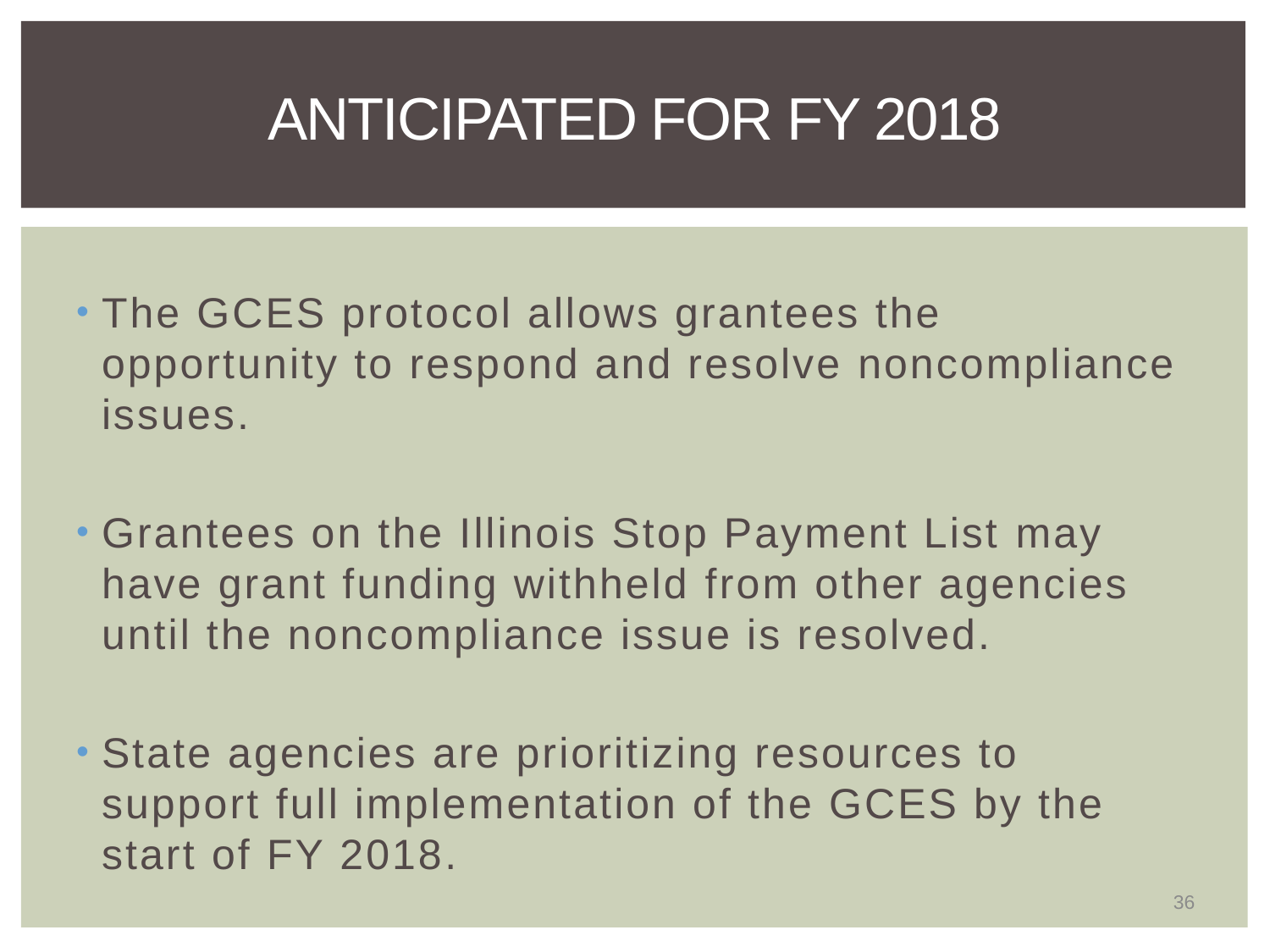

# Anticipated for FY 2018

The GCES protocol allows grantees the opportunity to respond and resolve noncompliance issues.

Grantees on the Illinois Stop Payment List may have grant funding withheld from other agencies until the noncompliance issue is resolved.

State agencies are prioritizing resources to support full implementation of the GCES by the start of FY 2018.

36